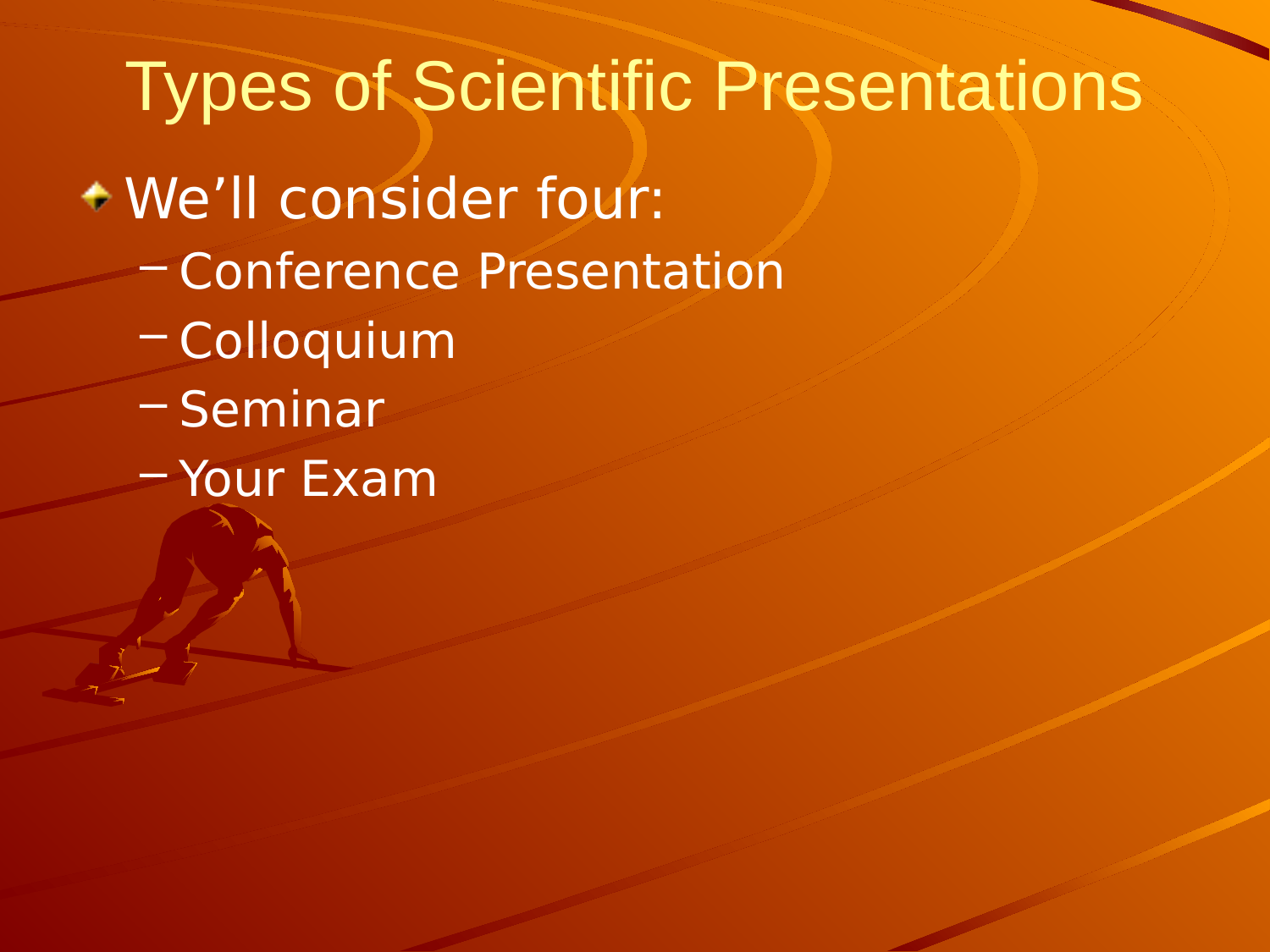

# Types of Scientific Presentations
We’ll consider four:
Conference Presentation
Colloquium
Seminar
Your Exam